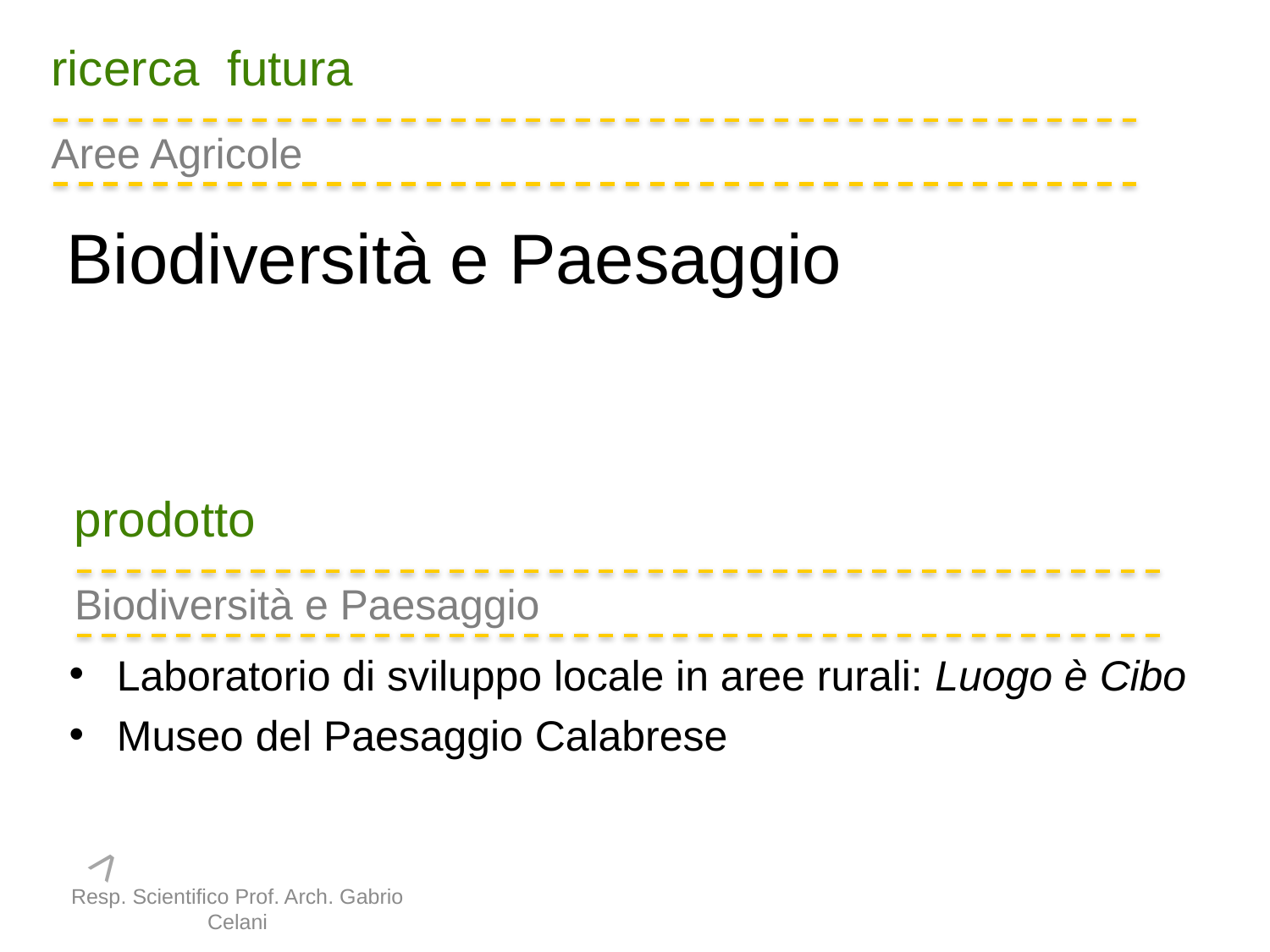

ricerca  futura
Aree Agricole
Biodiversità e Paesaggio
prodotto
Biodiversità e Paesaggio
Laboratorio di sviluppo locale in aree rurali: Luogo è Cibo
Museo del Paesaggio Calabrese
>
Resp. Scientifico Prof. Arch. Gabrio Celani